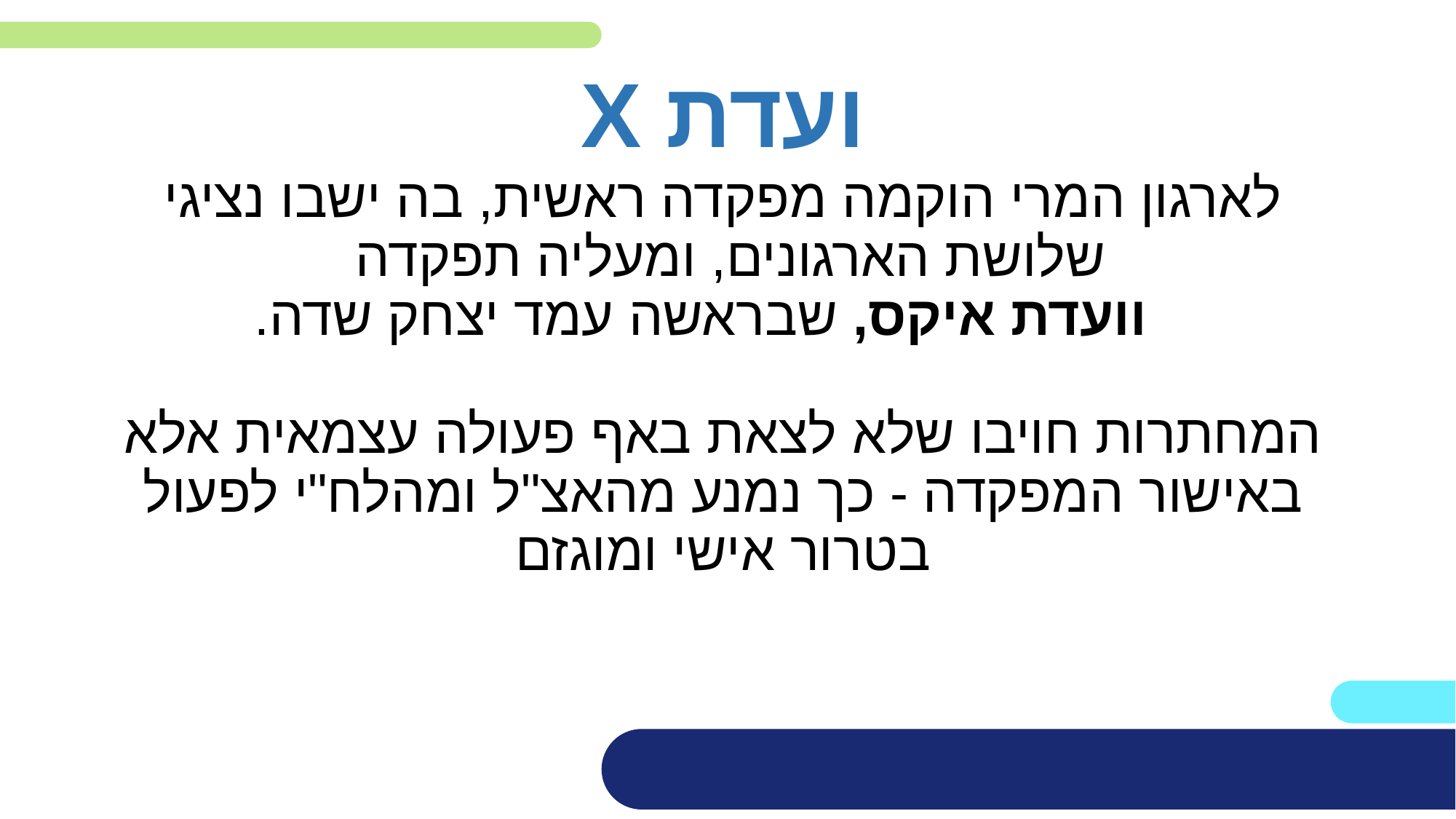

ועדת X
# לארגון המרי הוקמה מפקדה ראשית, בה ישבו נציגי שלושת הארגונים, ומעליה תפקדה      וועדת איקס, שבראשה עמד יצחק שדה.  המחתרות חויבו שלא לצאת באף פעולה עצמאית אלא באישור המפקדה - כך נמנע מהאצ"ל ומהלח"י לפעול בטרור אישי ומוגזם